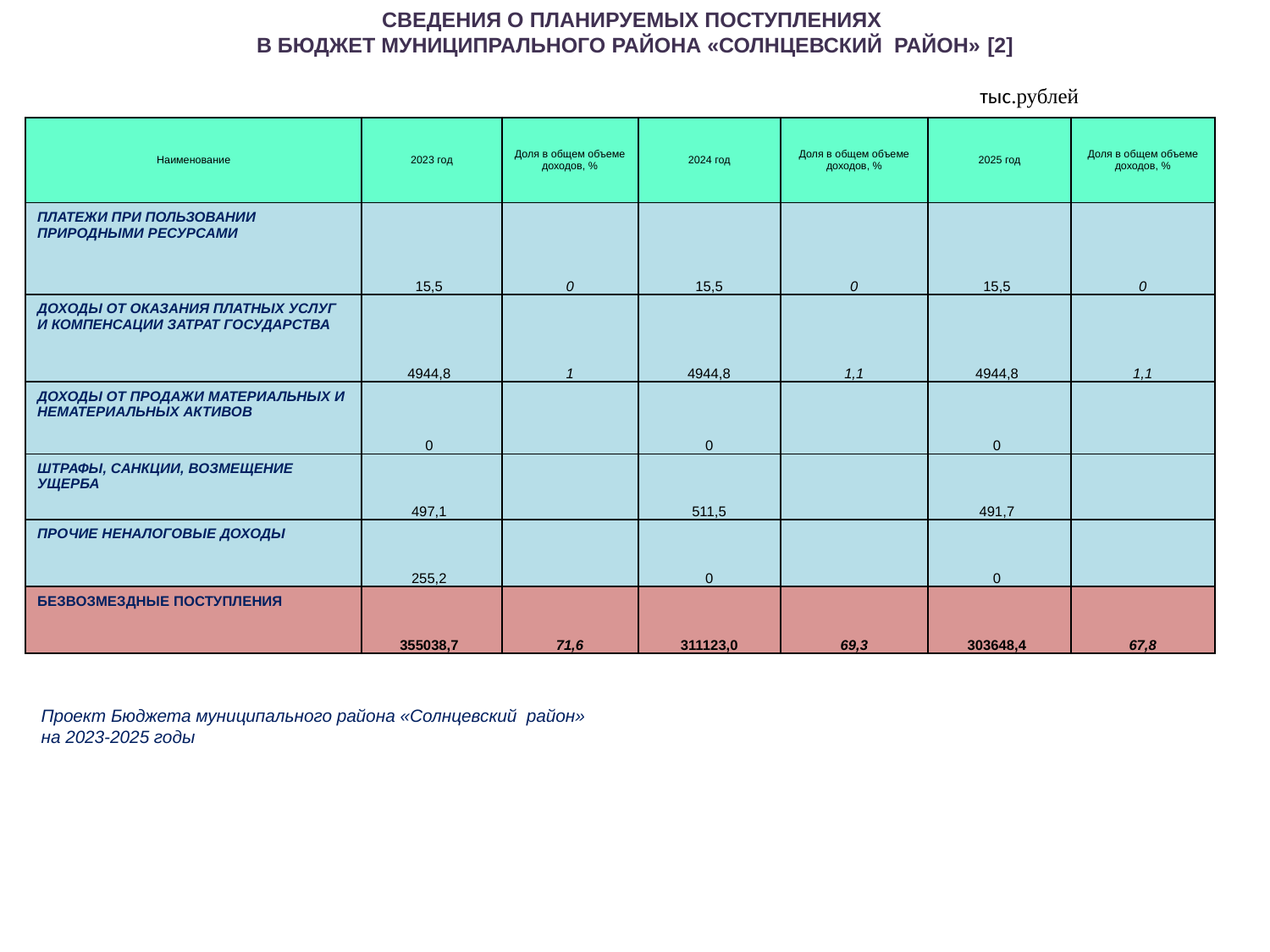

СВЕДЕНИЯ О ПЛАНИРУЕМЫХ ПОСТУПЛЕНИЯХ
В БЮДЖЕТ МУНИЦИПРАЛЬНОГО РАЙОНА «СОЛНЦЕВСКИЙ  РАЙОН» [2]
тыс.рублей
| Наименование | 2023 год | Доля в общем объеме доходов, % | 2024 год | Доля в общем объеме доходов, % | 2025 год | Доля в общем объеме доходов, % |
| --- | --- | --- | --- | --- | --- | --- |
| ПЛАТЕЖИ ПРИ ПОЛЬЗОВАНИИ ПРИРОДНЫМИ РЕСУРСАМИ | 15,5 | 0 | 15,5 | 0 | 15,5 | 0 |
| ДОХОДЫ ОТ ОКАЗАНИЯ ПЛАТНЫХ УСЛУГ И КОМПЕНСАЦИИ ЗАТРАТ ГОСУДАРСТВА | 4944,8 | 1 | 4944,8 | 1,1 | 4944,8 | 1,1 |
| ДОХОДЫ ОТ ПРОДАЖИ МАТЕРИАЛЬНЫХ И НЕМАТЕРИАЛЬНЫХ АКТИВОВ | 0 |  | 0 |  | 0 |  |
| ШТРАФЫ, САНКЦИИ, ВОЗМЕЩЕНИЕ УЩЕРБА | 497,1 |  | 511,5 |  | 491,7 |  |
| ПРОЧИЕ НЕНАЛОГОВЫЕ ДОХОДЫ | 255,2 |  | 0 |  | 0 |  |
| БЕЗВОЗМЕЗДНЫЕ ПОСТУПЛЕНИЯ | 355038,7 | 71,6 | 311123,0 | 69,3 | 303648,4 | 67,8 |
Проект Бюджета муниципального района «Солнцевский  район»
на 2023-2025 годы